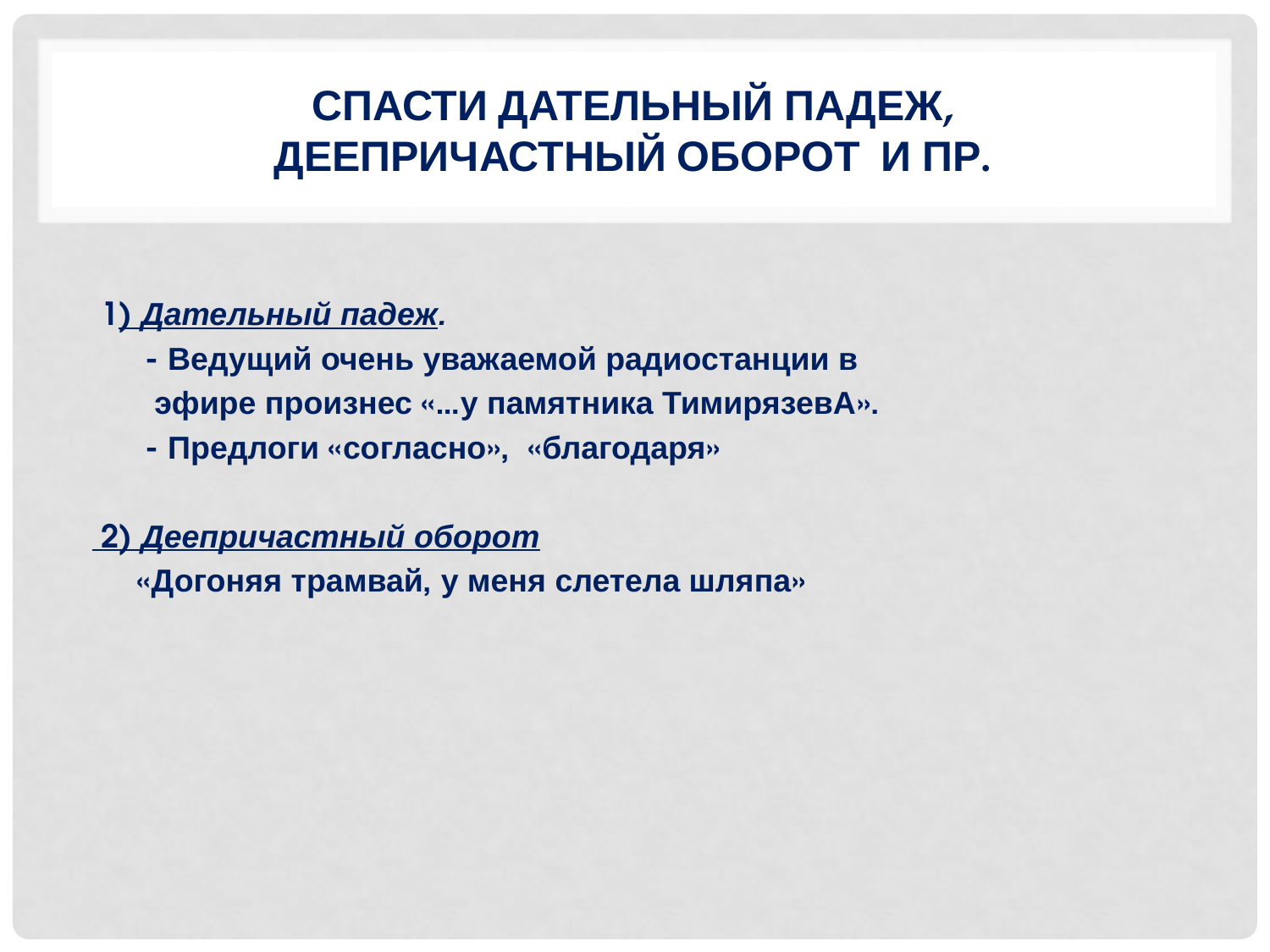

# Спасти дательный падеж, деепричастный оборот  и пр.

 1) Дательный падеж.
      - Ведущий очень уважаемой радиостанции в
       эфире произнес «…у памятника ТимирязевА».
      - Предлоги «согласно»,  «благодаря»

 2) Деепричастный оборот
     «Догоняя трамвай, у меня слетела шляпа»